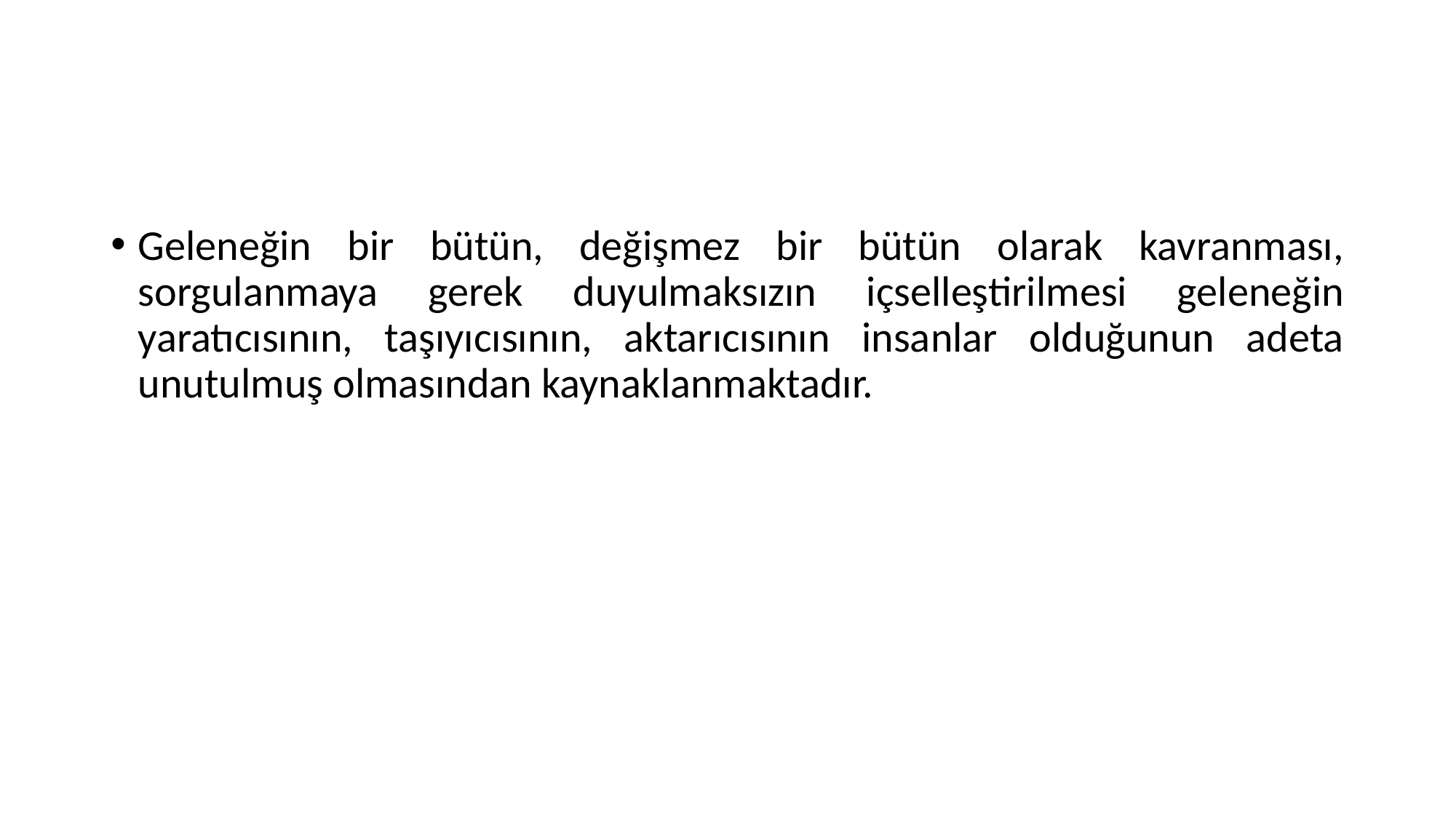

#
Geleneğin bir bütün, değişmez bir bütün olarak kavranması, sorgulanmaya gerek duyulmaksızın içselleştirilmesi geleneğin yaratıcısının, taşıyıcısının, aktarıcısının insanlar olduğunun adeta unutulmuş olmasından kaynaklanmaktadır.